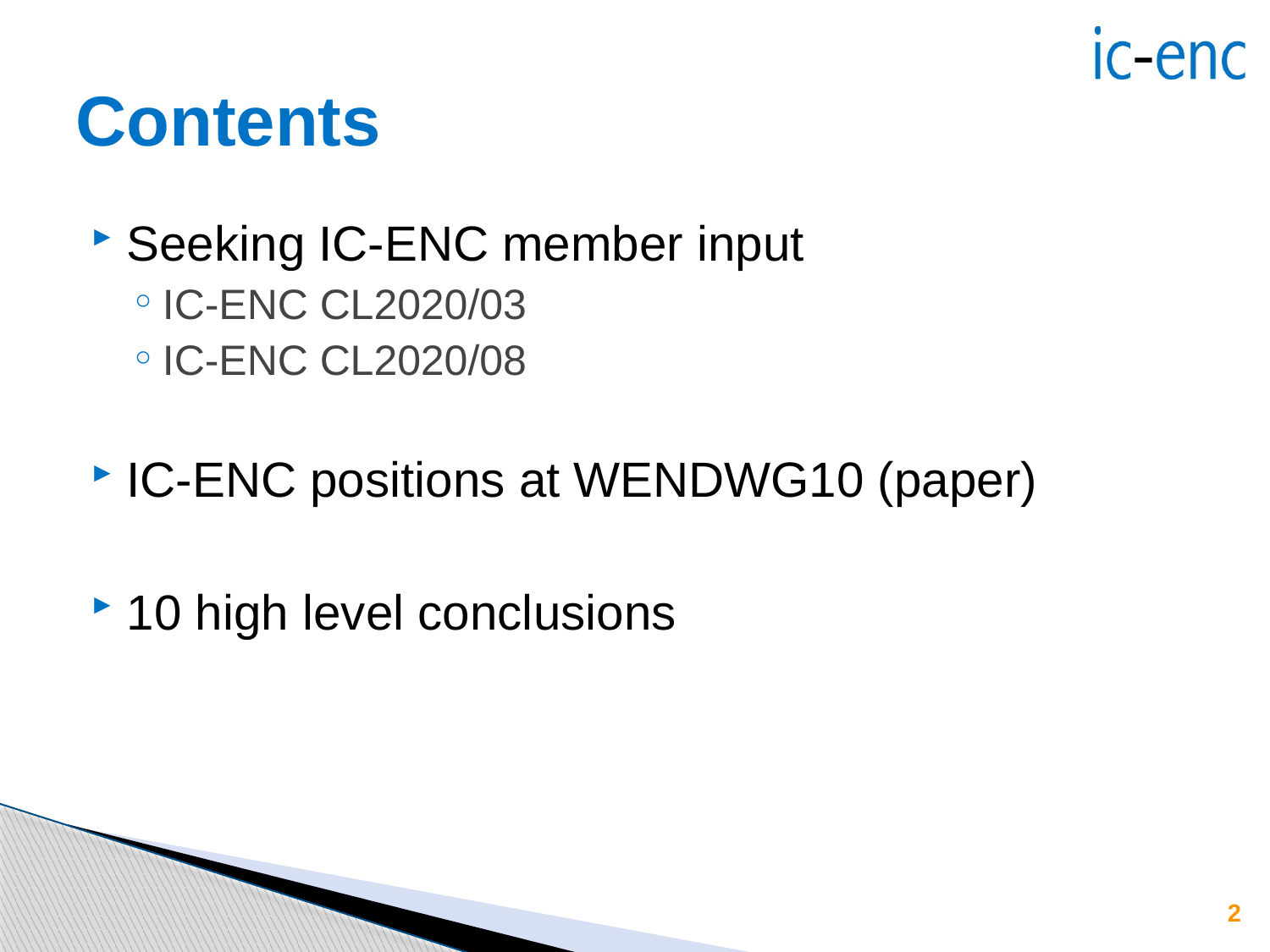

# Contents
Seeking IC-ENC member input
IC-ENC CL2020/03
IC-ENC CL2020/08

IC-ENC positions at WENDWG10 (paper)

10 high level conclusions

2